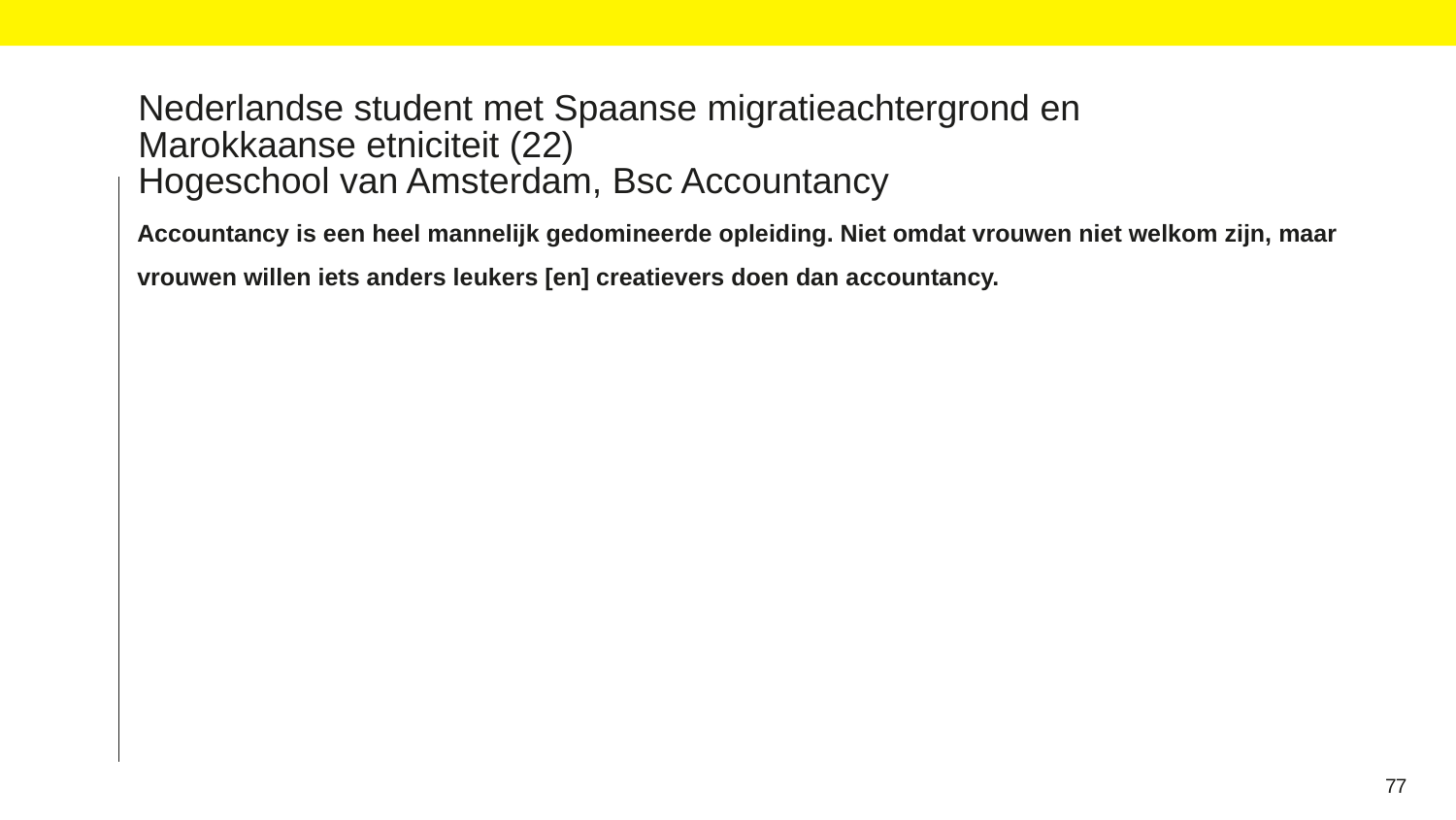

# Nederlandse student met Spaanse migratieachtergrond en Marokkaanse etniciteit (22) Hogeschool van Amsterdam, Bsc Accountancy
Accountancy is een heel mannelijk gedomineerde opleiding. Niet omdat vrouwen niet welkom zijn, maar vrouwen willen iets anders leukers [en] creatievers doen dan accountancy.
77